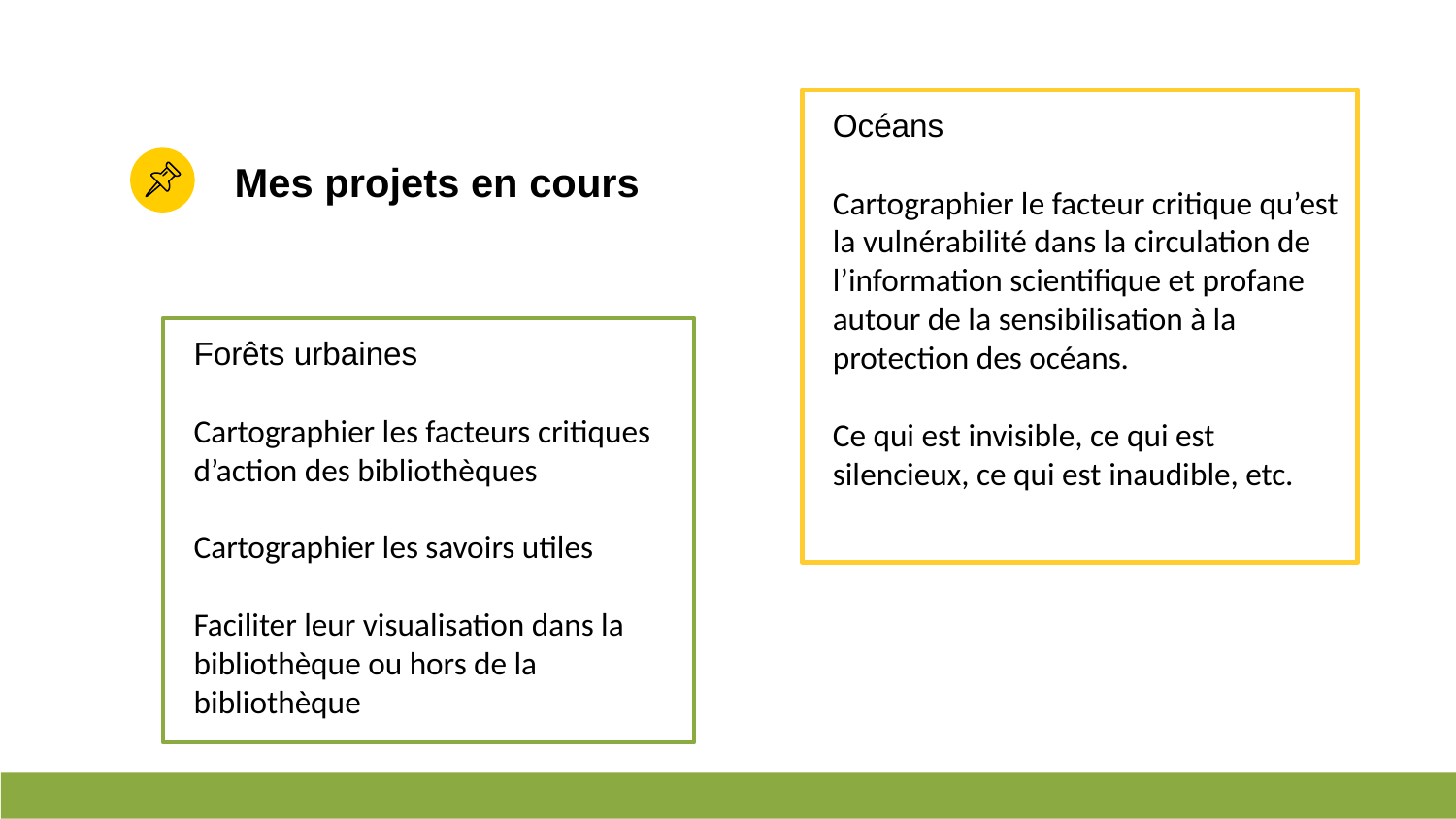

Océans

Cartographier le facteur critique qu’est la vulnérabilité dans la circulation de l’information scientifique et profane autour de la sensibilisation à la protection des océans.

Ce qui est invisible, ce qui est silencieux, ce qui est inaudible, etc.

# Mes projets en cours

Forêts urbaines

Cartographier les facteurs critiques d’action des bibliothèques

Cartographier les savoirs utiles

Faciliter leur visualisation dans la bibliothèque ou hors de la bibliothèque